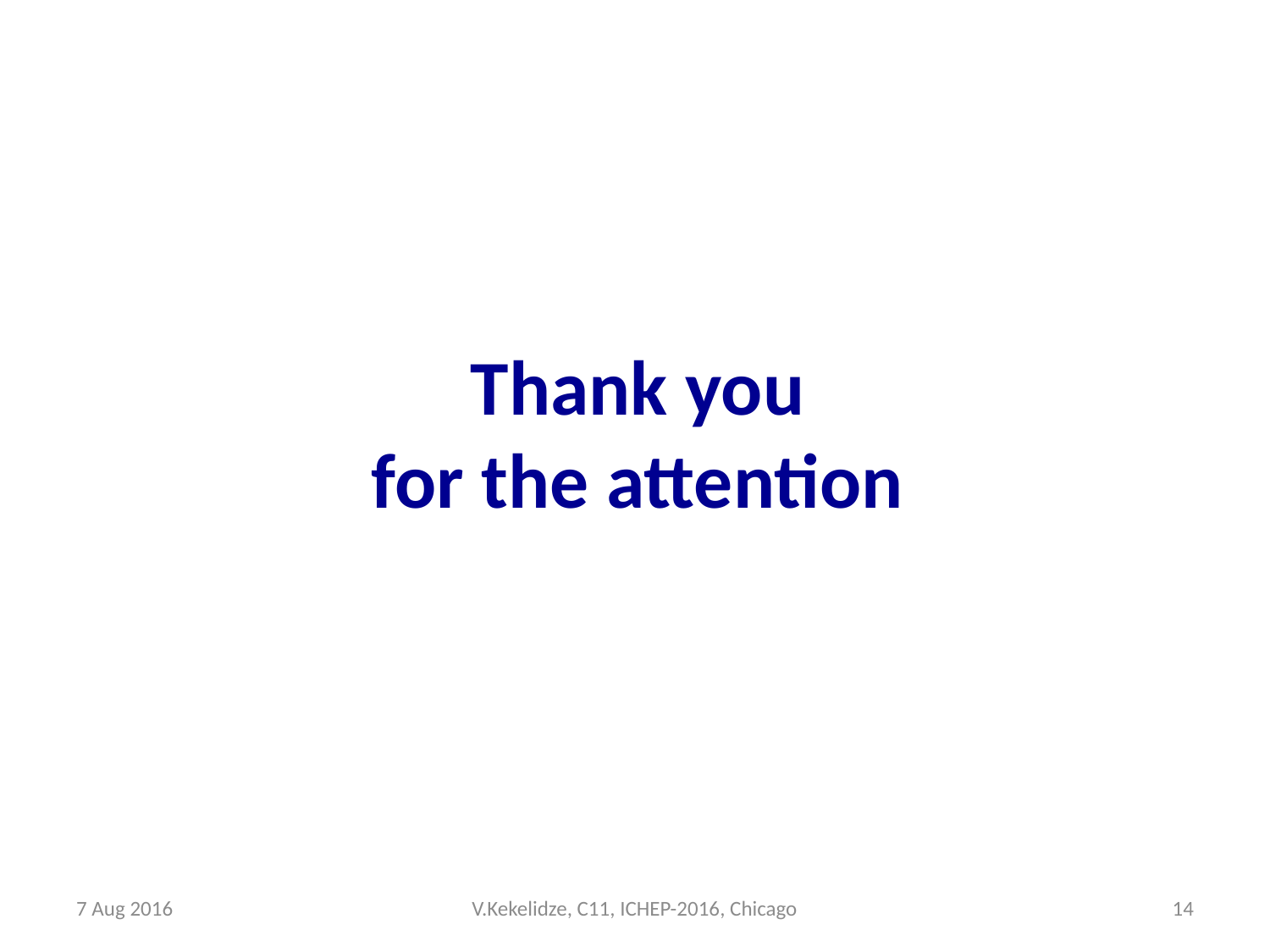

# Thank you for the attention
7 Aug 2016
V.Kekelidze, C11, ICHEP-2016, Chicago
14